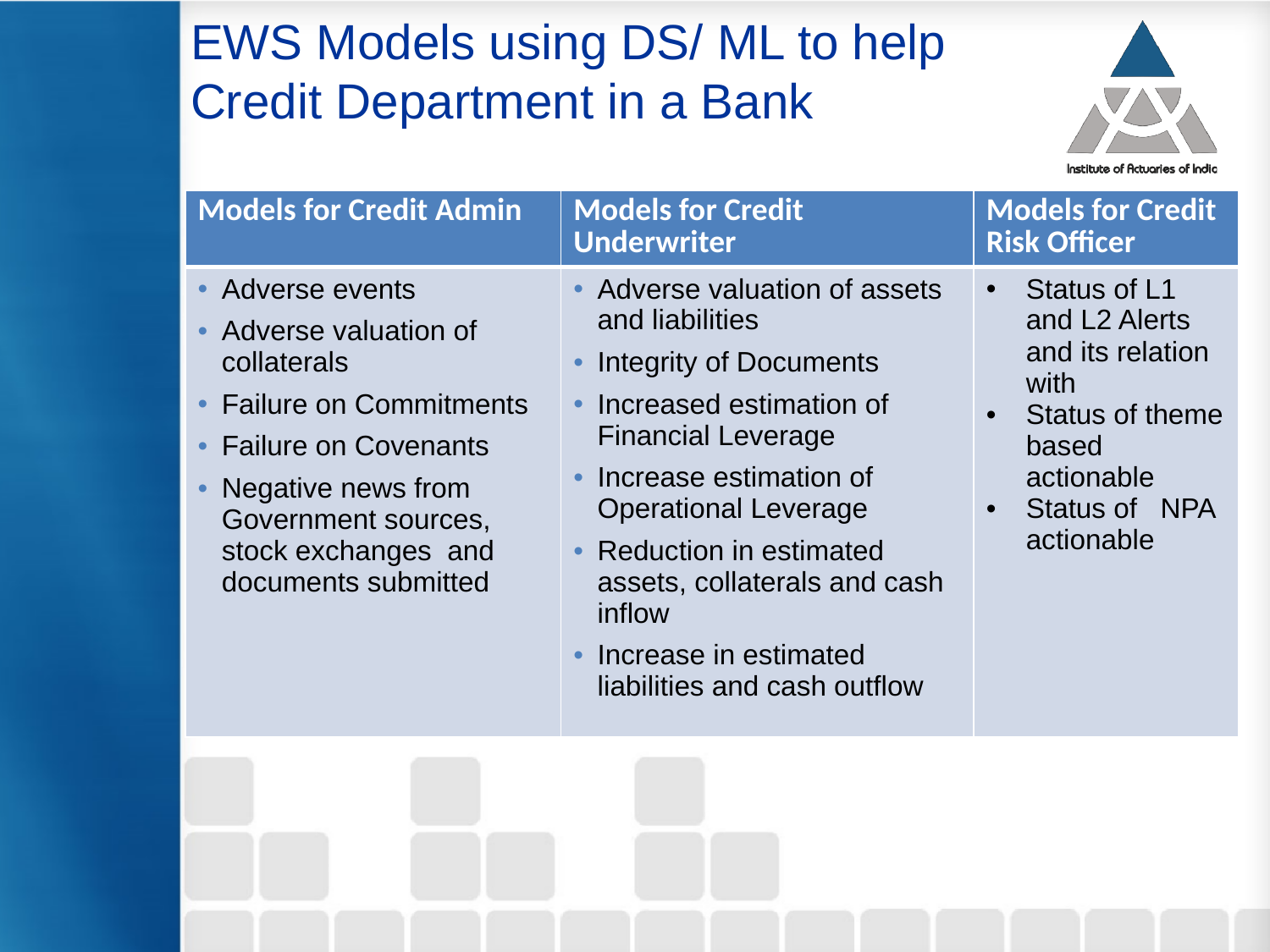

# EWS Models using DS/ ML to help Credit Department in a Bank
| Models for Credit Admin | Models for Credit Underwriter | Models for Credit Risk Officer |
| --- | --- | --- |
| Adverse events Adverse valuation of collaterals Failure on Commitments Failure on Covenants Negative news from Government sources, stock exchanges and documents submitted | Adverse valuation of assets and liabilities Integrity of Documents Increased estimation of Financial Leverage Increase estimation of Operational Leverage Reduction in estimated assets, collaterals and cash inflow Increase in estimated liabilities and cash outflow | Status of L1 and L2 Alerts and its relation with Status of theme based actionable Status of NPA actionable |